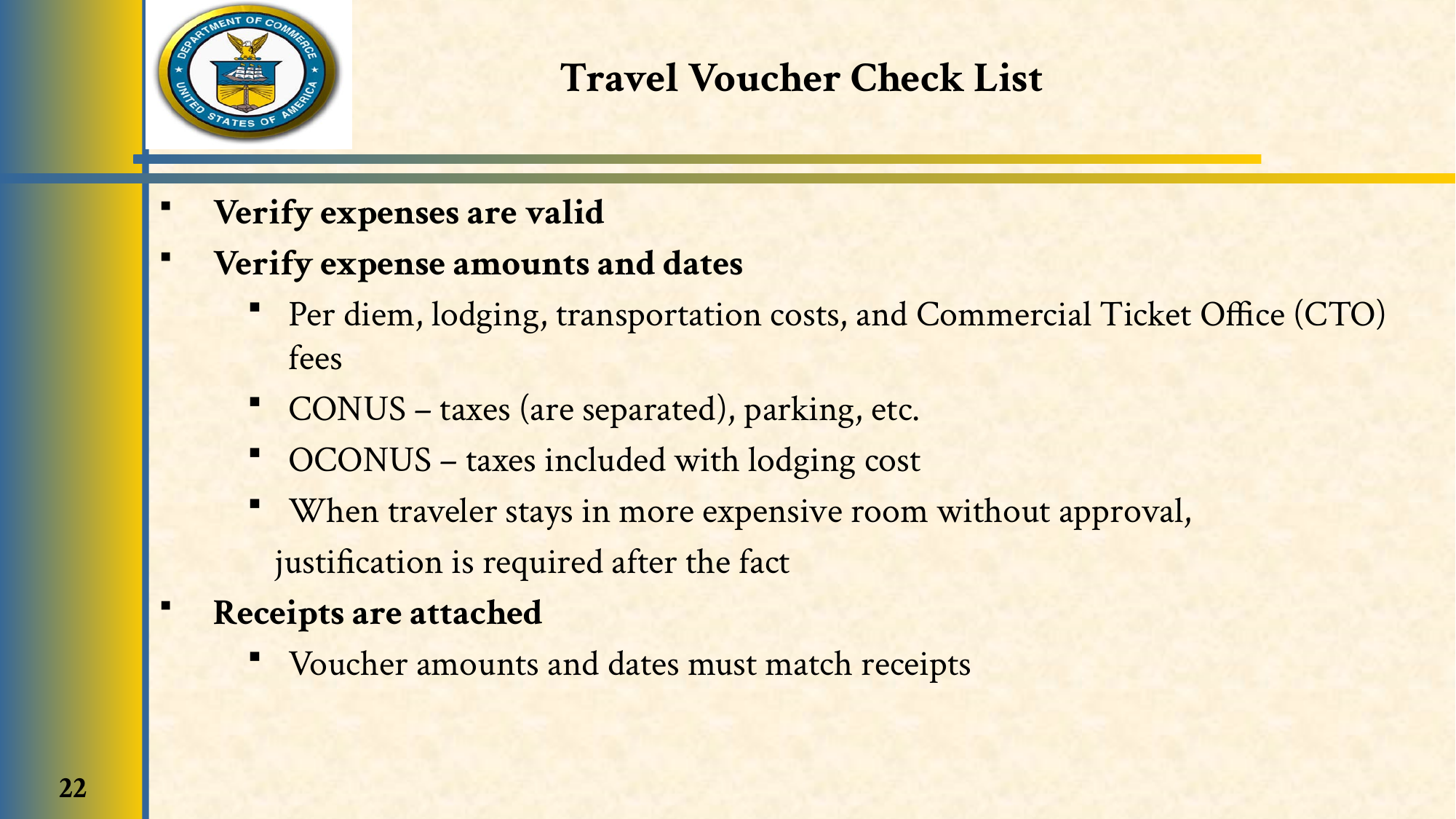

Travel Voucher Check List
Verify expenses are valid
Verify expense amounts and dates
Per diem, lodging, transportation costs, and Commercial Ticket Office (CTO) fees
CONUS – taxes (are separated), parking, etc.
OCONUS – taxes included with lodging cost
When traveler stays in more expensive room without approval,
      justification is required after the fact
Receipts are attached
Voucher amounts and dates must match receipts

22